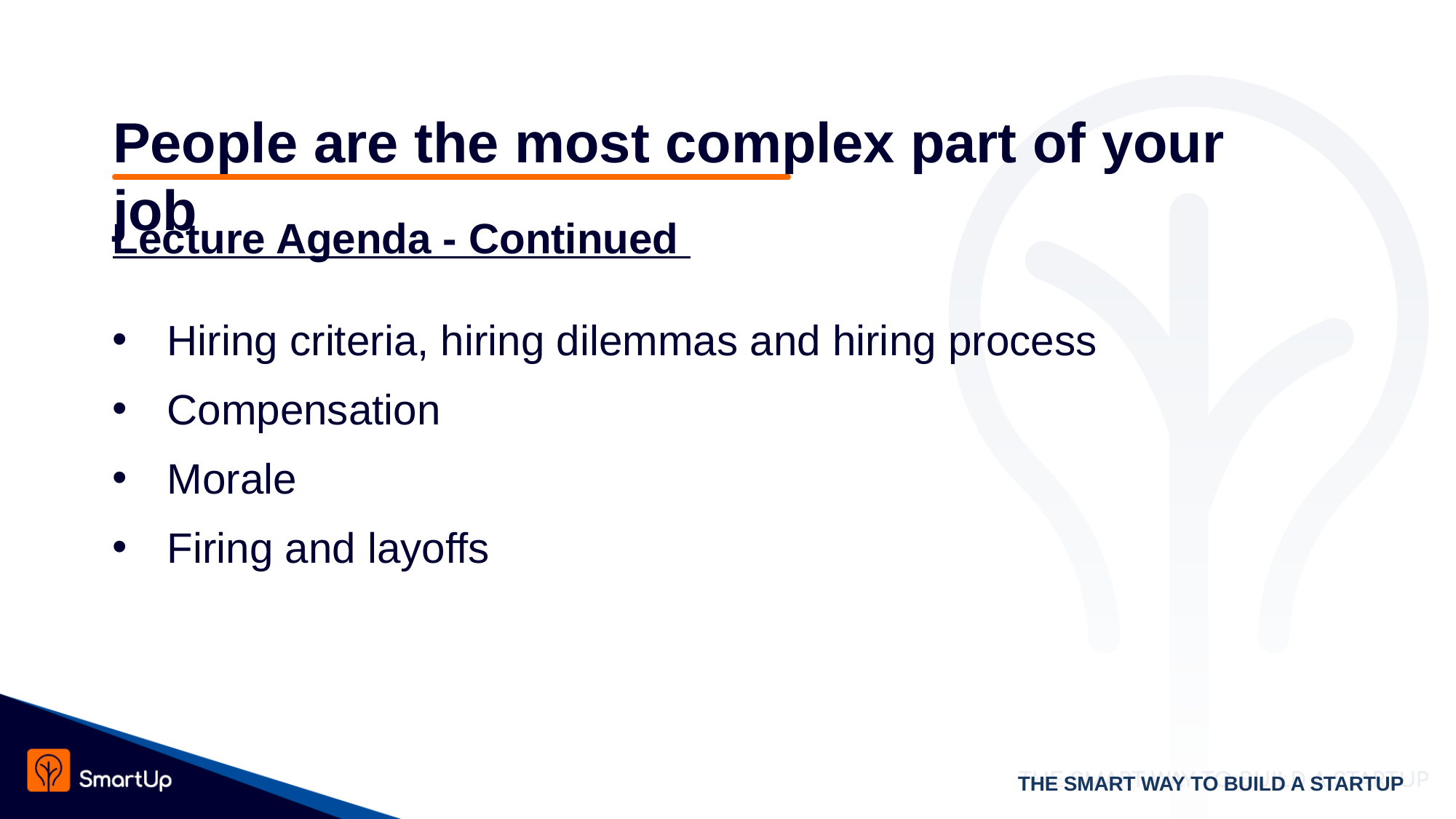

# People are the most complex part of your job
Lecture Agenda - Continued

Hiring criteria, hiring dilemmas and hiring process
Compensation
Morale
Firing and layoffs

THE SMART WAY TO BUILD A STARTUP